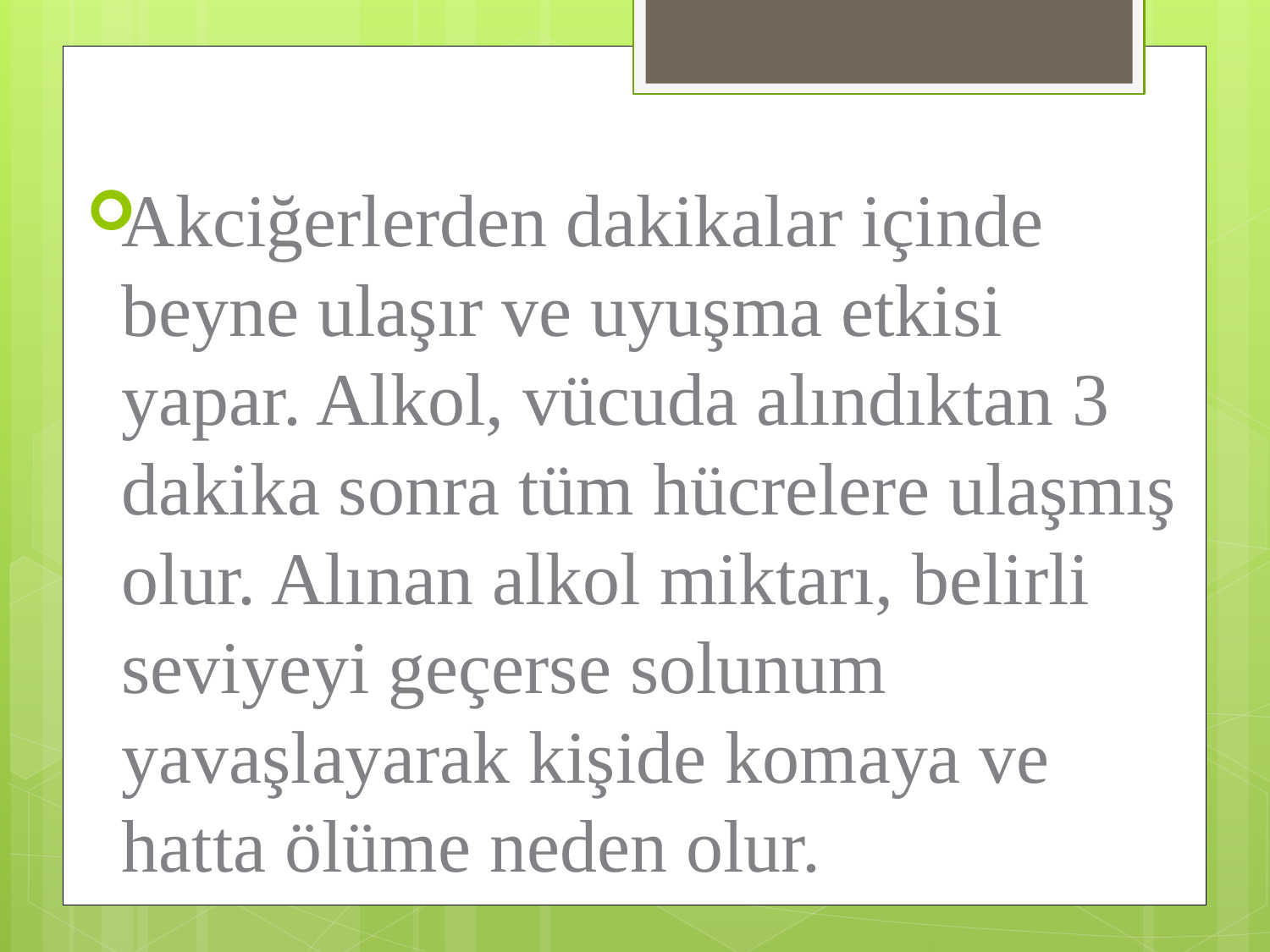

Akciğerlerden dakikalar içinde beyne ulaşır ve uyuşma etkisi yapar. Alkol, vücuda alındıktan 3 dakika sonra tüm hücrelere ulaşmış olur. Alınan alkol miktarı, belirli seviyeyi geçerse solunum yavaşlayarak kişide komaya ve hatta ölüme neden olur.